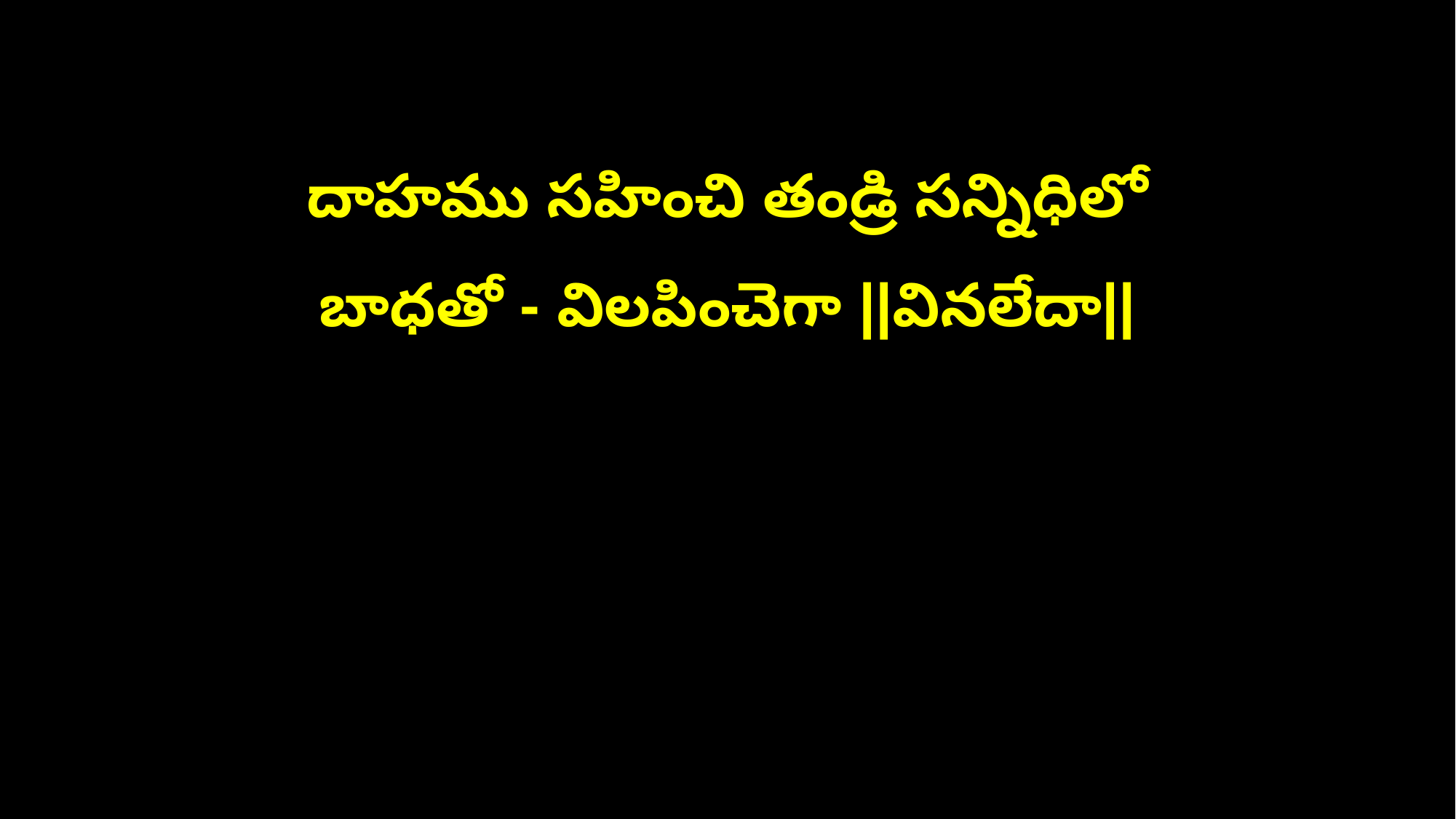

దాహము సహించి తండ్రి సన్నిధిలో
బాధతో - విలపించెగా ||వినలేదా||